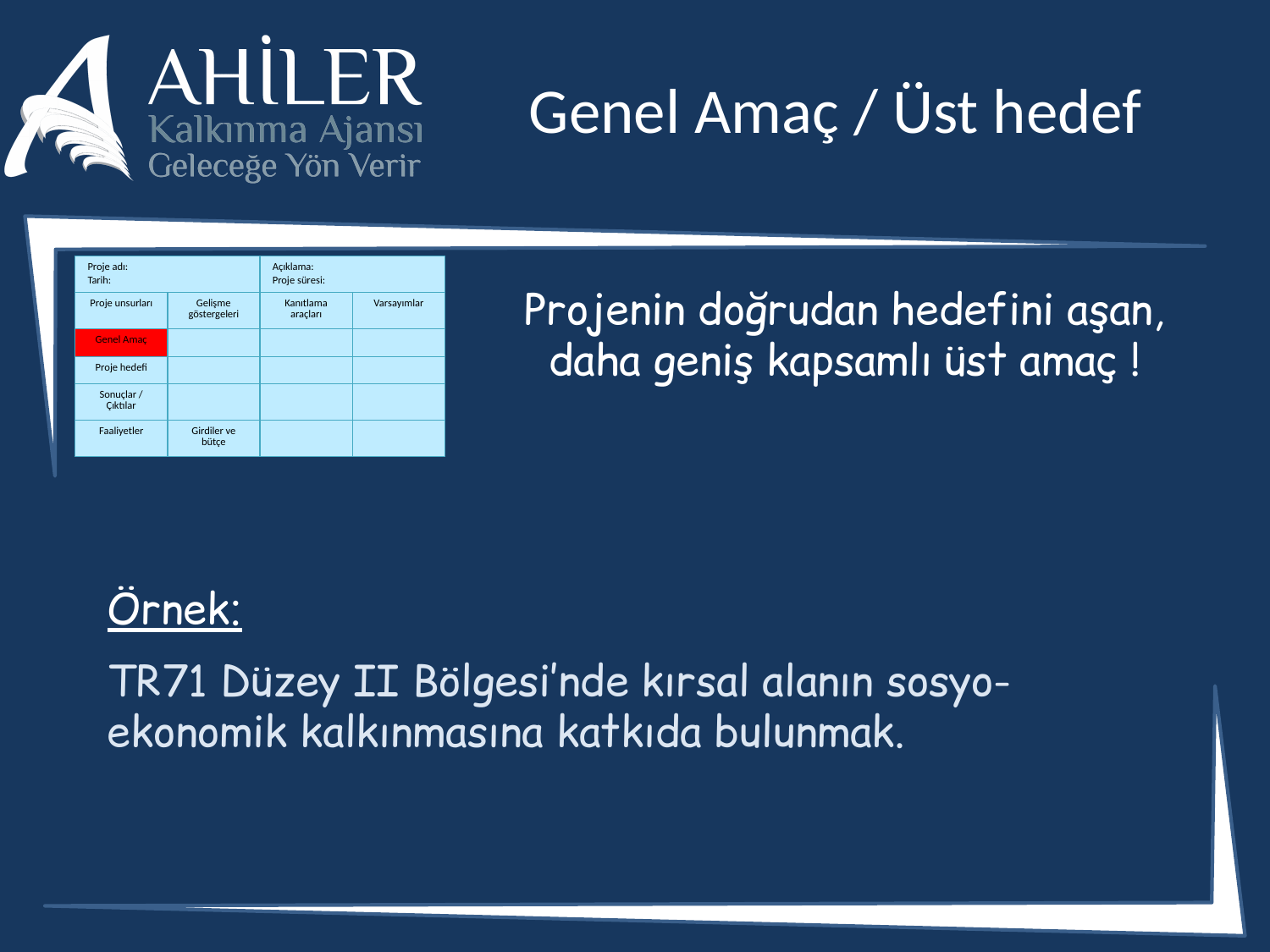

# Genel Amaç / Üst hedef
| Proje adı: Tarih: |  | Açıklama: Proje süresi: |  |
| --- | --- | --- | --- |
| Proje unsurları | Gelişme göstergeleri | Kanıtlama araçları | Varsayımlar |
| Genel Amaç |  |  |  |
| Proje hedefi |  |  |  |
| Sonuçlar / Çıktılar |  |  |  |
| Faaliyetler | Girdiler ve bütçe |  |  |
Projenin doğrudan hedefini aşan, daha geniş kapsamlı üst amaç !
Örnek:
TR71 Düzey II Bölgesi’nde kırsal alanın sosyo-ekonomik kalkınmasına katkıda bulunmak.